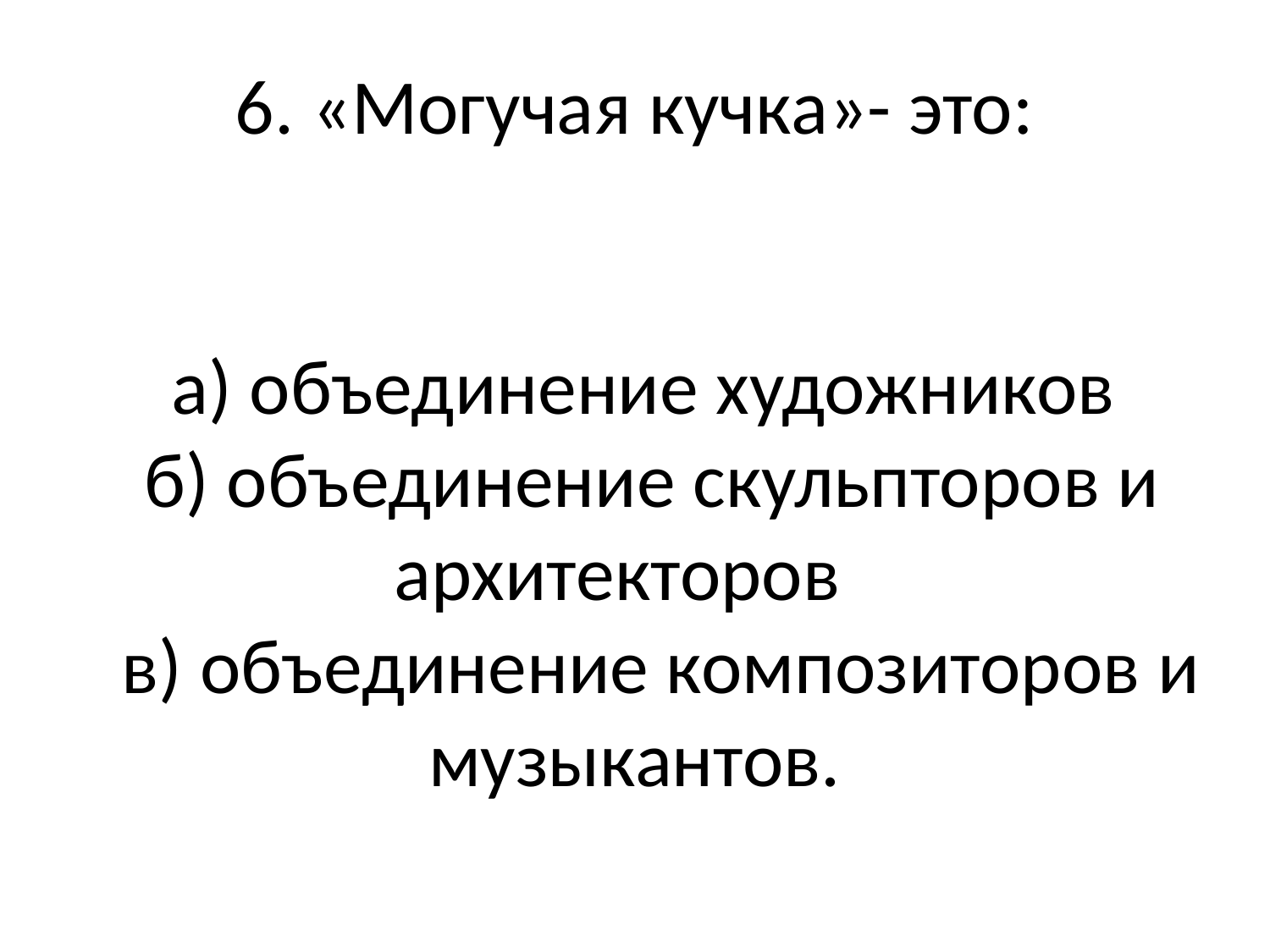

# 6. «Могучая кучка»- это: а) объединение художников б) объединение скульпторов и архитекторов в) объединение композиторов и музыкантов.